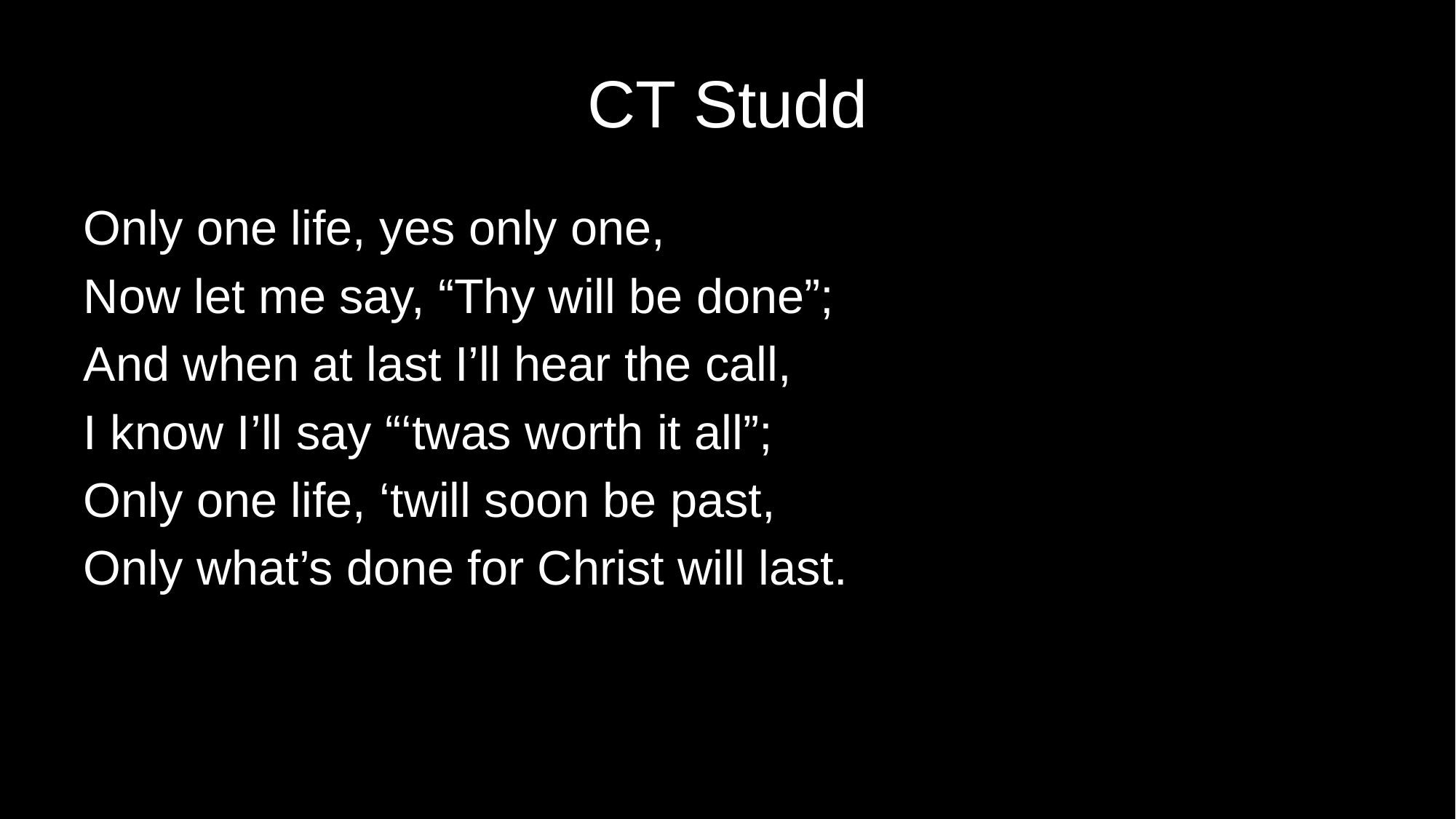

# CT Studd
Only one life, yes only one,
Now let me say, “Thy will be done”;
And when at last I’ll hear the call,
I know I’ll say “‘twas worth it all”;
Only one life, ‘twill soon be past,
Only what’s done for Christ will last.